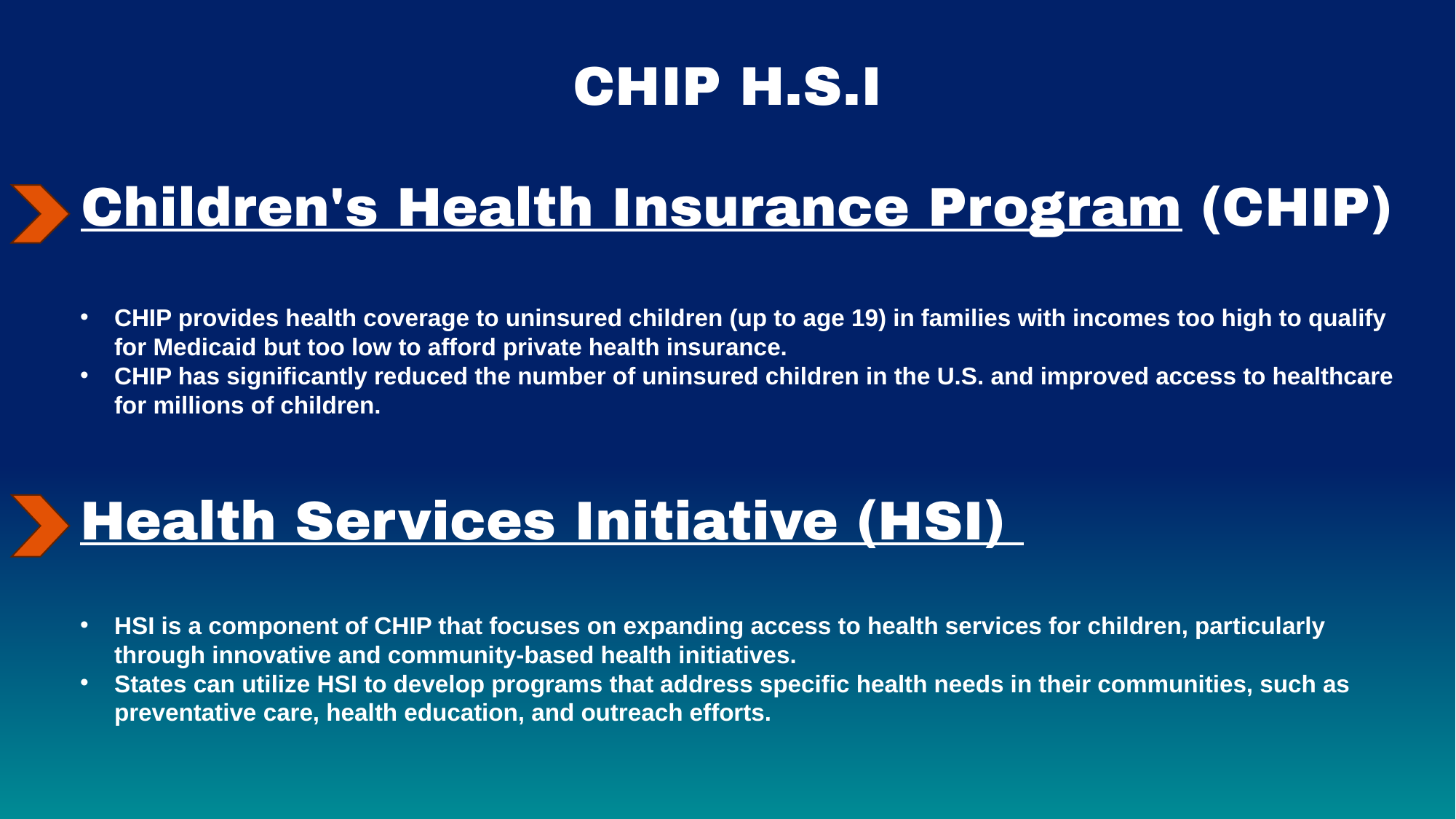

CHIP H.S.I

# Children's Health Insurance Program (CHIP)
CHIP provides health coverage to uninsured children (up to age 19) in families with incomes too high to qualify for Medicaid but too low to afford private health insurance.
CHIP has significantly reduced the number of uninsured children in the U.S. and improved access to healthcare for millions of children.
Health Services Initiative (HSI)

HSI is a component of CHIP that focuses on expanding access to health services for children, particularly through innovative and community-based health initiatives.
States can utilize HSI to develop programs that address specific health needs in their communities, such as preventative care, health education, and outreach efforts.